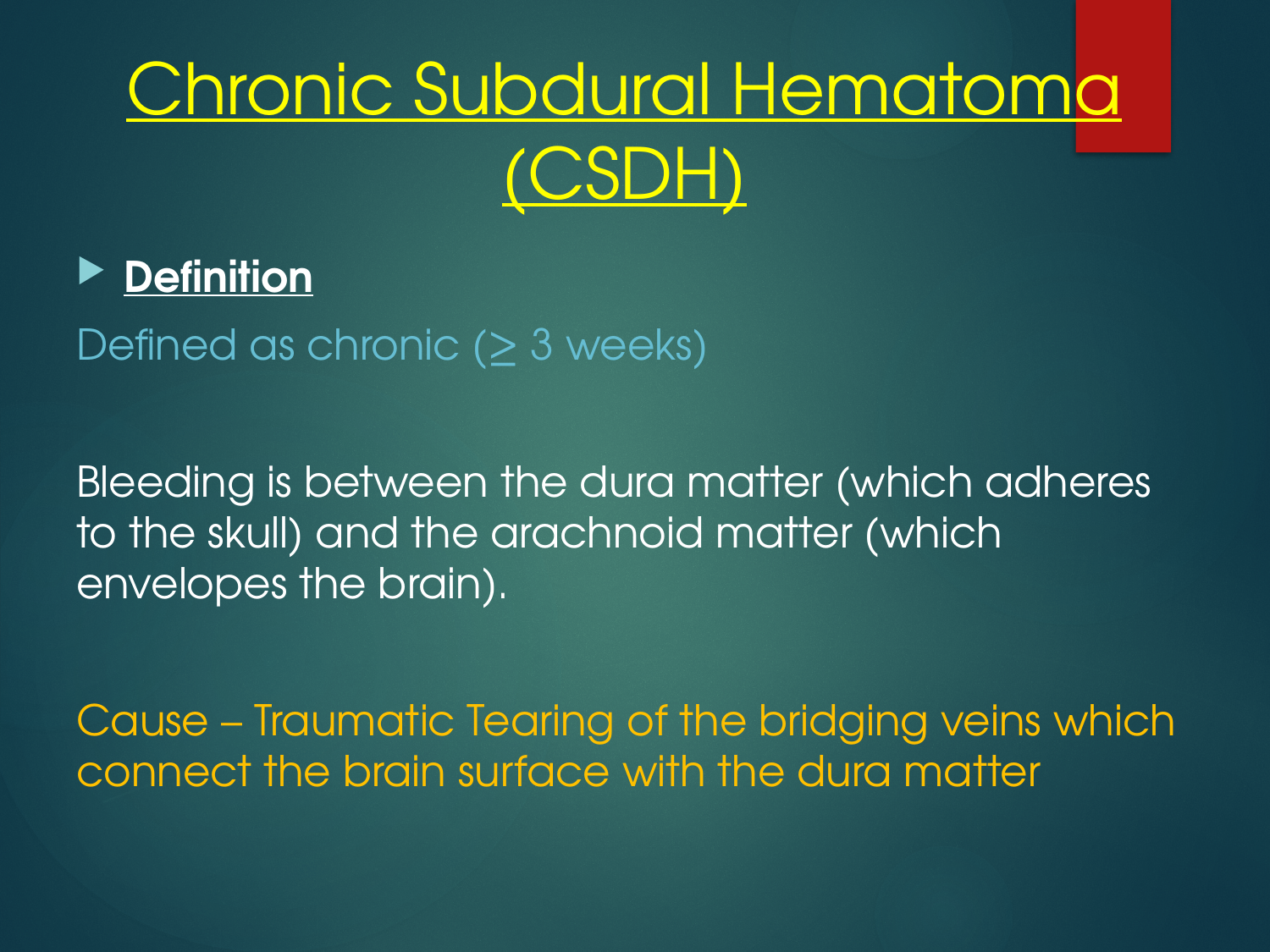

# Chronic Subdural Hematoma (CSDH)
Definition
Defined as chronic (≥ 3 weeks)

Bleeding is between the dura matter (which adheres to the skull) and the arachnoid matter (which envelopes the brain).

Cause – Traumatic Tearing of the bridging veins which connect the brain surface with the dura matter